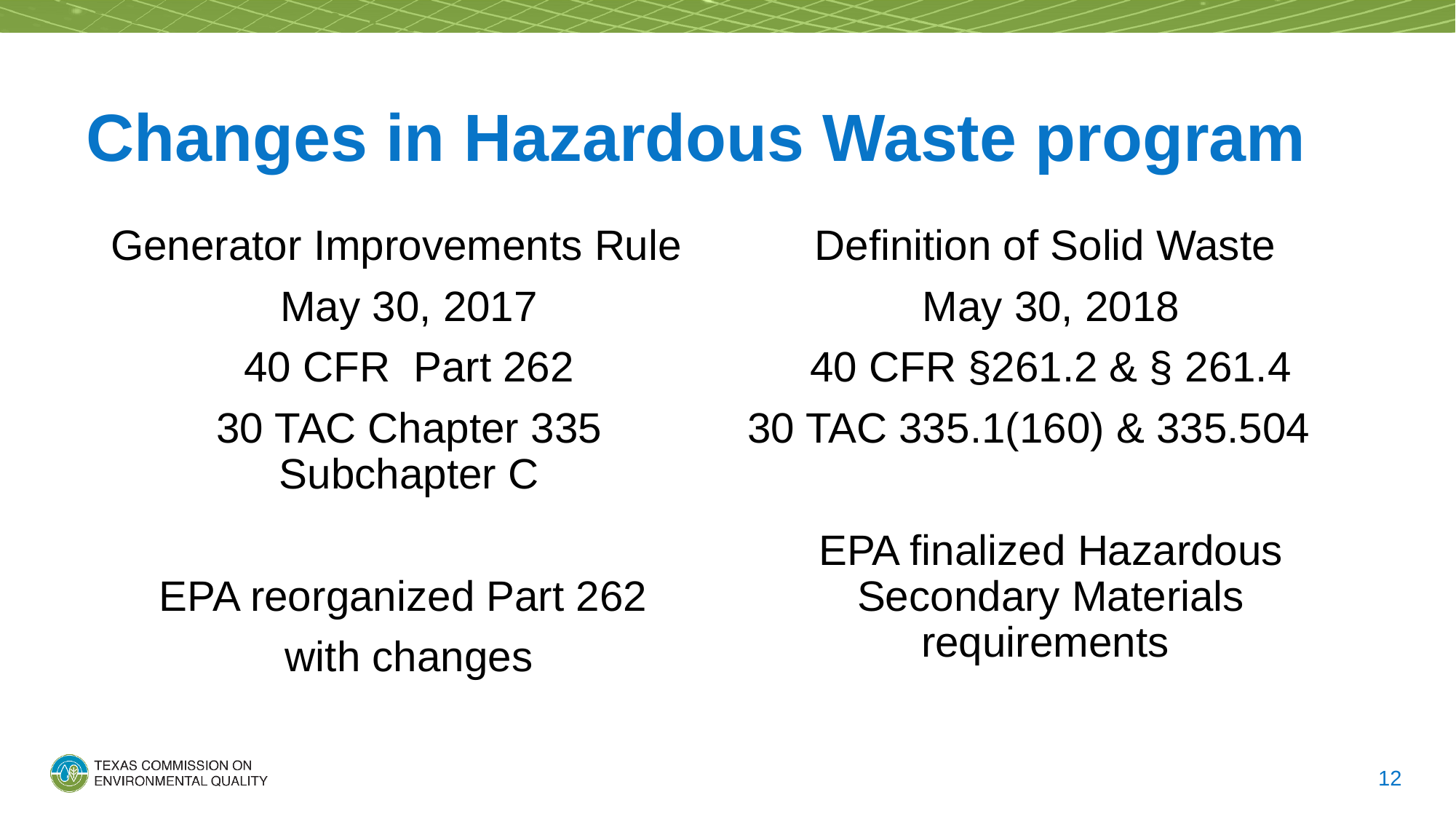

# Changes in Hazardous Waste program
Generator Improvements Rule
May 30, 2017
40 CFR  Part 262
30 TAC Chapter 335 Subchapter C

EPA reorganized Part 262
with changes
Definition of Solid Waste
May 30, 2018
40 CFR §261.2 & § 261.4
30 TAC 335.1(160) & 335.504

EPA finalized Hazardous Secondary Materials requirements